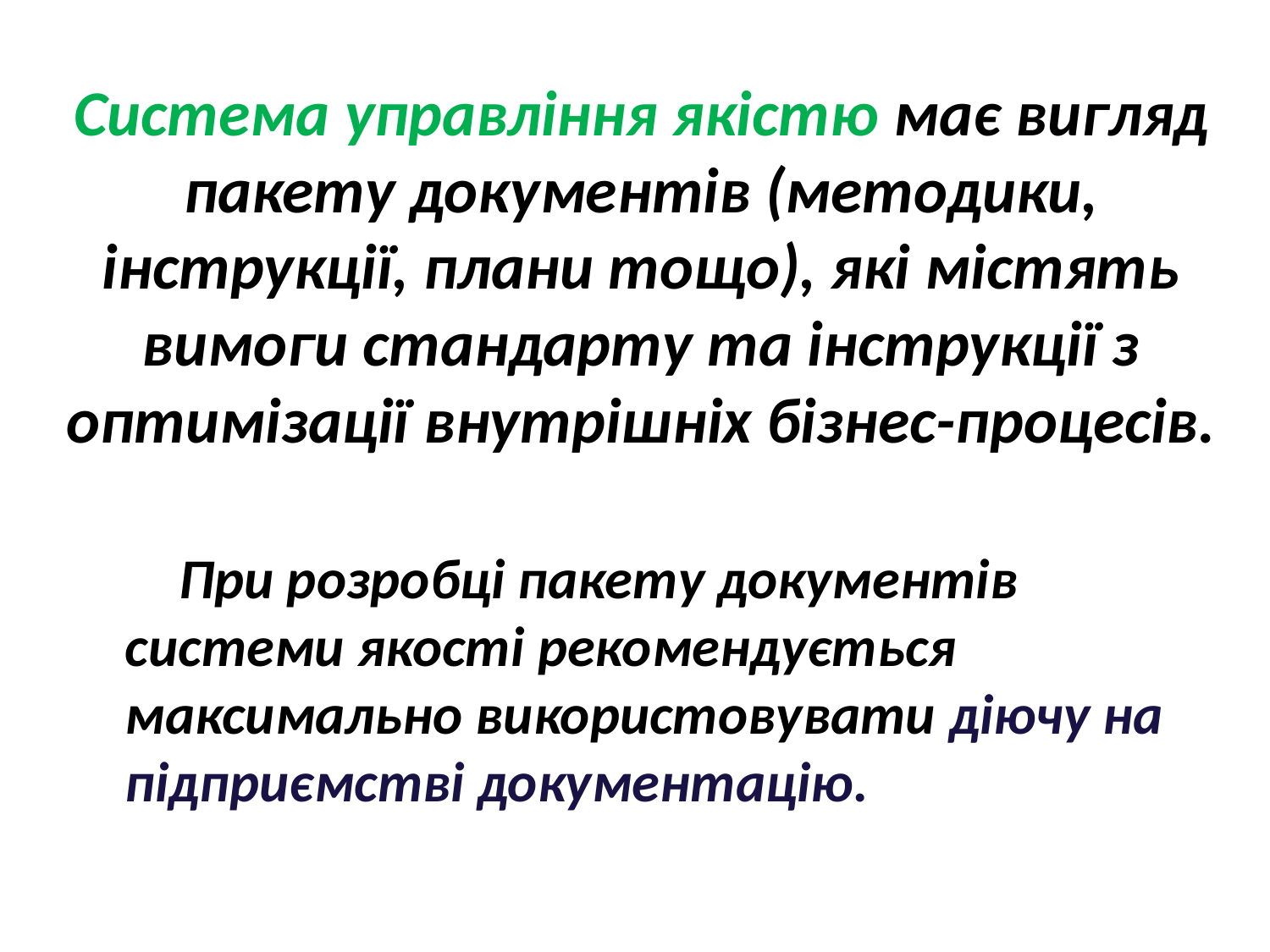

# Система управління якістю має вигляд пакету документів (методики, інструкції, плани тощо), які містять вимоги стандарту та інструкції з оптимізації внутрішніх бізнес-процесів.
        При розробці пакету документів системи якості рекомендується максимально використовувати діючу на підприємстві документацію.